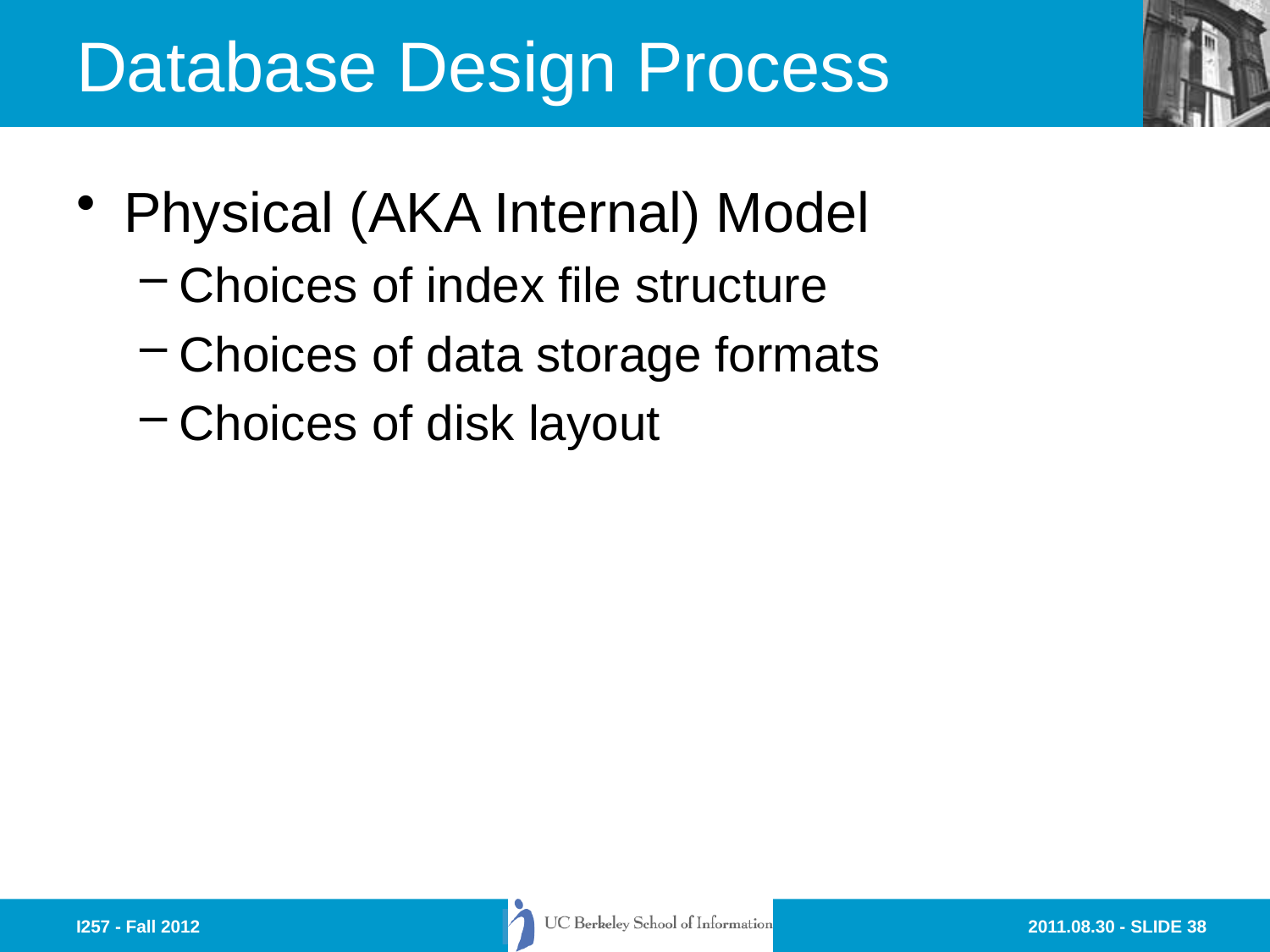

# Database Design Process
Physical (AKA Internal) Model
Choices of index file structure
Choices of data storage formats
Choices of disk layout
I257 - Fall 2012